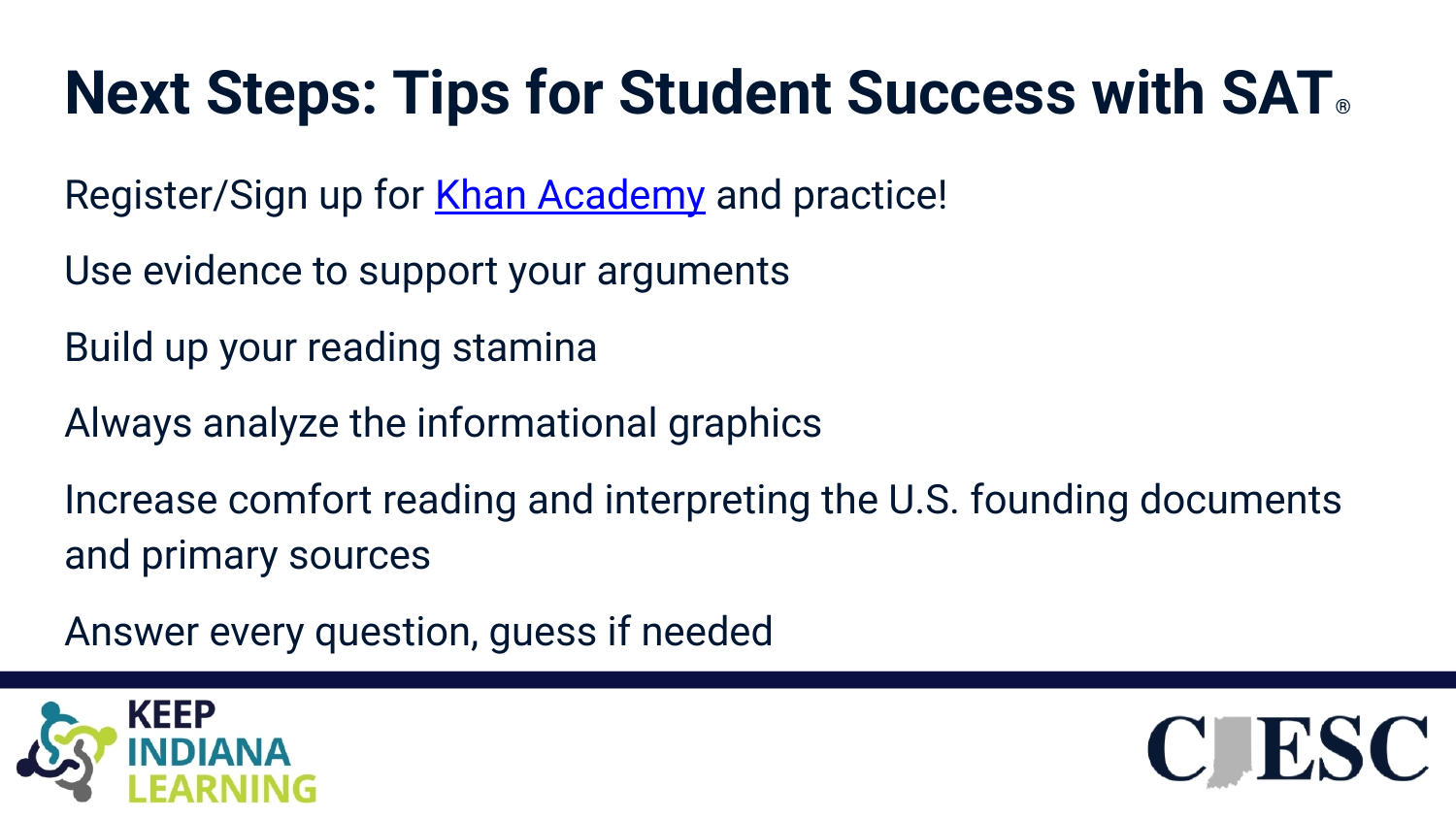

# Next Steps: Tips for Student Success with SAT®
Register/Sign up for Khan Academy and practice!
Use evidence to support your arguments
Build up your reading stamina
Always analyze the informational graphics
Increase comfort reading and interpreting the U.S. founding documents and primary sources
Answer every question, guess if needed